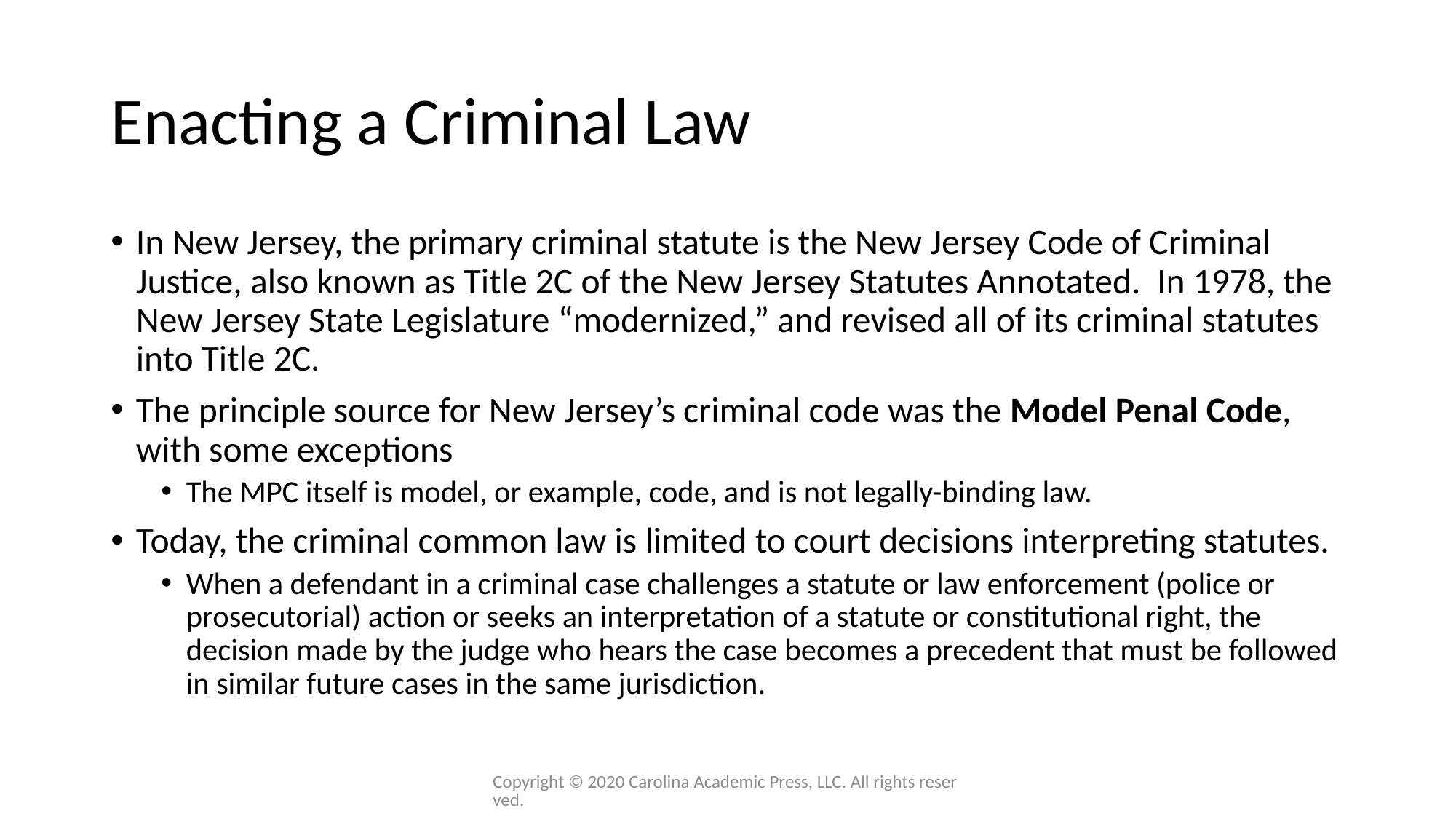

# Enacting a Criminal Law
In New Jersey, the primary criminal statute is the New Jersey Code of Criminal Justice, also known as Title 2C of the New Jersey Statutes Annotated.  In 1978, the New Jersey State Legislature “modernized,” and revised all of its criminal statutes into Title 2C.
The principle source for New Jersey’s criminal code was the Model Penal Code, with some exceptions
The MPC itself is model, or example, code, and is not legally-binding law.
Today, the criminal common law is limited to court decisions interpreting statutes.
When a defendant in a criminal case challenges a statute or law enforcement (police or prosecutorial) action or seeks an interpretation of a statute or constitutional right, the decision made by the judge who hears the case becomes a precedent that must be followed in similar future cases in the same jurisdiction.
Copyright © 2020 Carolina Academic Press, LLC. All rights reserved.